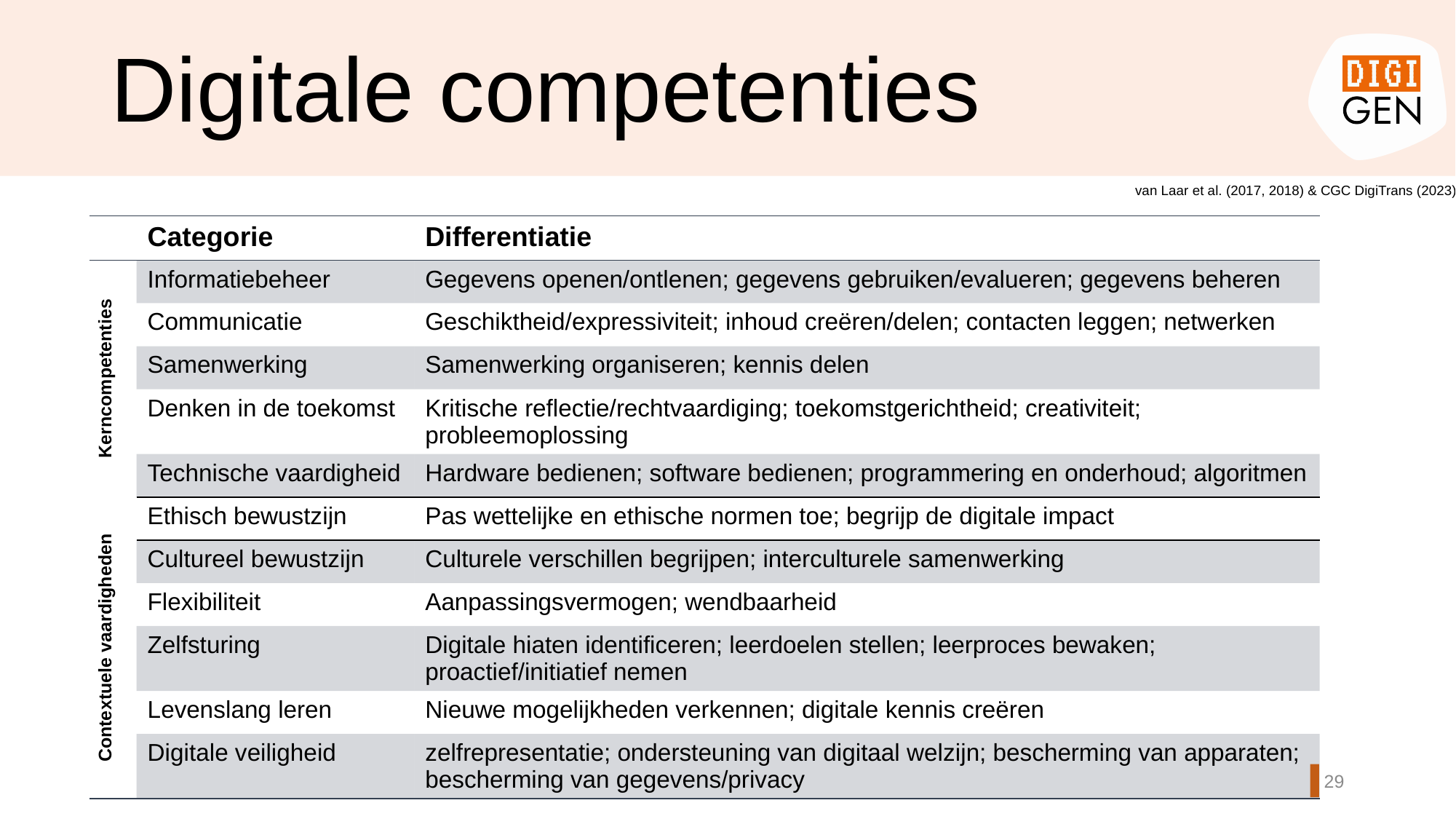

# Digitale competenties
van Laar et al. (2017, 2018) & CGC DigiTrans (2023)
|  | Categorie | Differentiatie |
| --- | --- | --- |
| Kerncompetenties | Informatiebeheer | Gegevens openen/ontlenen; gegevens gebruiken/evalueren; gegevens beheren |
|  | Communicatie | Geschiktheid/expressiviteit; inhoud creëren/delen; contacten leggen; netwerken |
|  | Samenwerking | Samenwerking organiseren; kennis delen |
|  | Denken in de toekomst | Kritische reflectie/rechtvaardiging; toekomstgerichtheid; creativiteit; probleemoplossing |
|  | Technische vaardigheid | Hardware bedienen; software bedienen; programmering en onderhoud; algoritmen |
| Contextuele vaardigheden | Ethisch bewustzijn | Pas wettelijke en ethische normen toe; begrijp de digitale impact |
|  | Cultureel bewustzijn | Culturele verschillen begrijpen; interculturele samenwerking |
|  | Flexibiliteit | Aanpassingsvermogen; wendbaarheid |
|  | Zelfsturing | Digitale hiaten identificeren; leerdoelen stellen; leerproces bewaken; proactief/initiatief nemen |
|  | Levenslang leren | Nieuwe mogelijkheden verkennen; digitale kennis creëren |
|  | Digitale veiligheid | zelfrepresentatie; ondersteuning van digitaal welzijn; bescherming van apparaten; bescherming van gegevens/privacy |
29